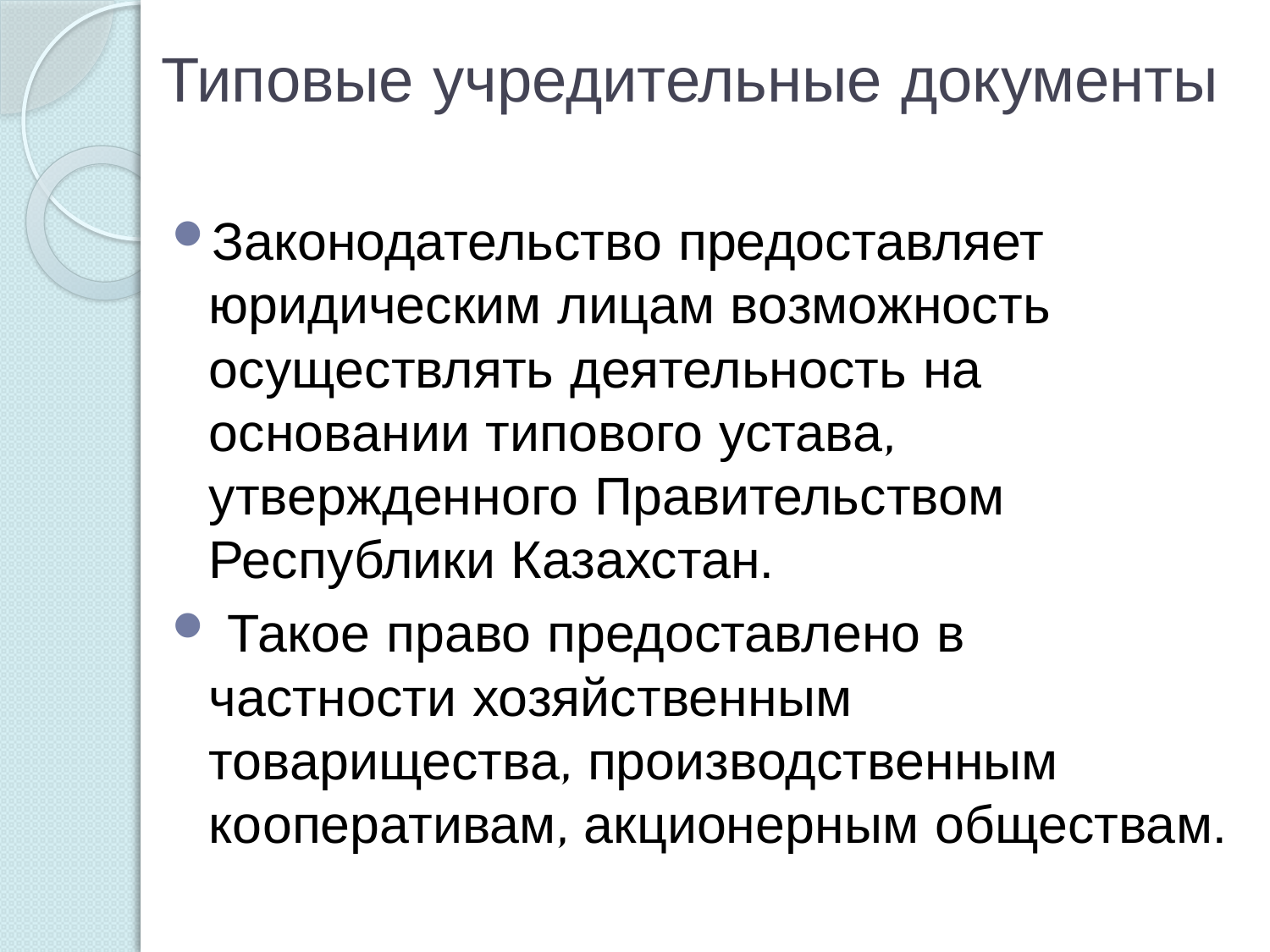

# Типовые учредительные документы
Законодательство предоставляет юридическим лицам возможность осуществлять деятельность на основании типового устава, утвержденного Правительством Республики Казахстан.
 Такое право предоставлено в частности хозяйственным товарищества, производственным кооперативам, акционерным обществам.